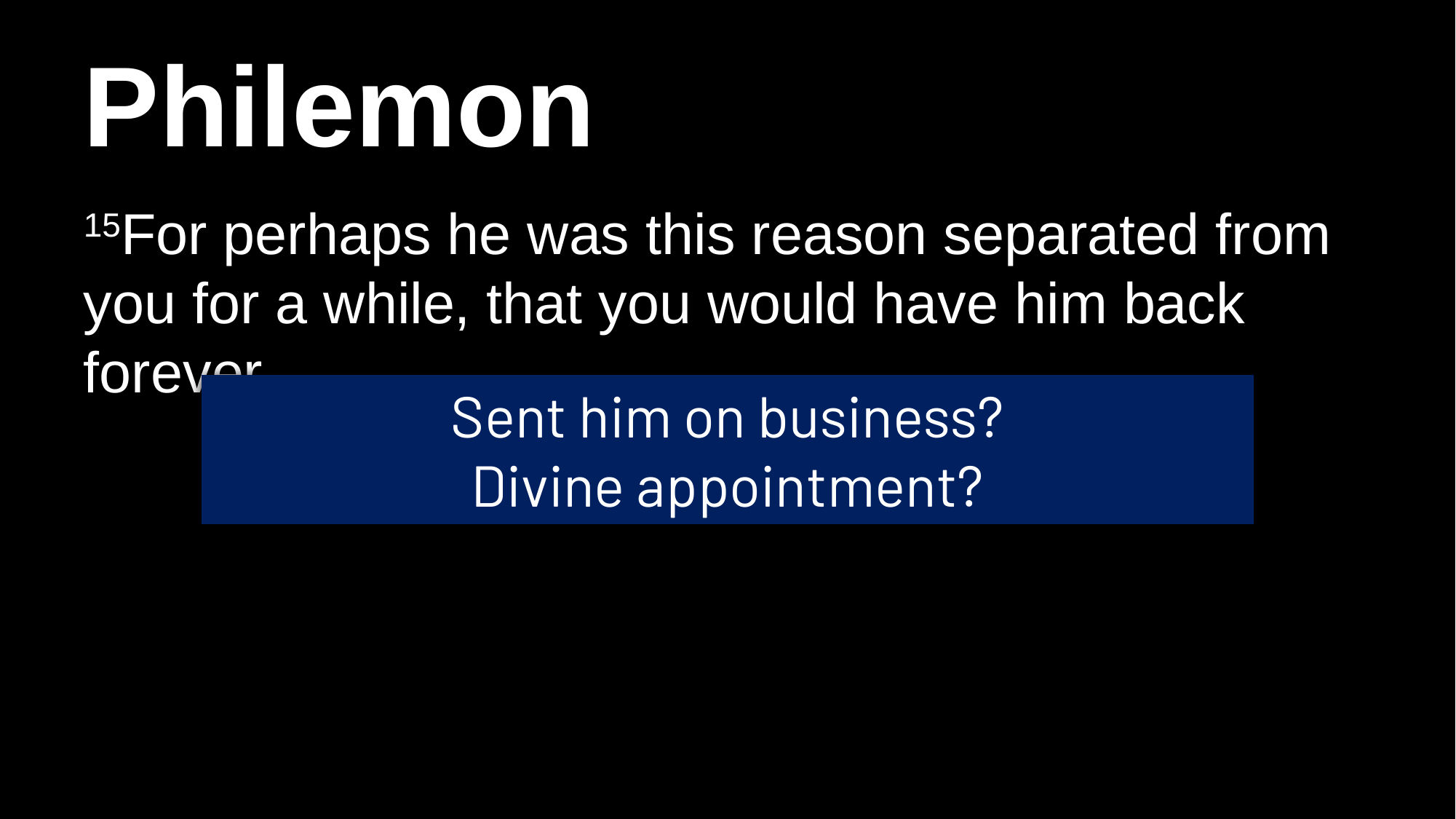

# Philemon
15For perhaps he was this reason separated from you for a while, that you would have him back forever,
Sent him on business?
Divine appointment?